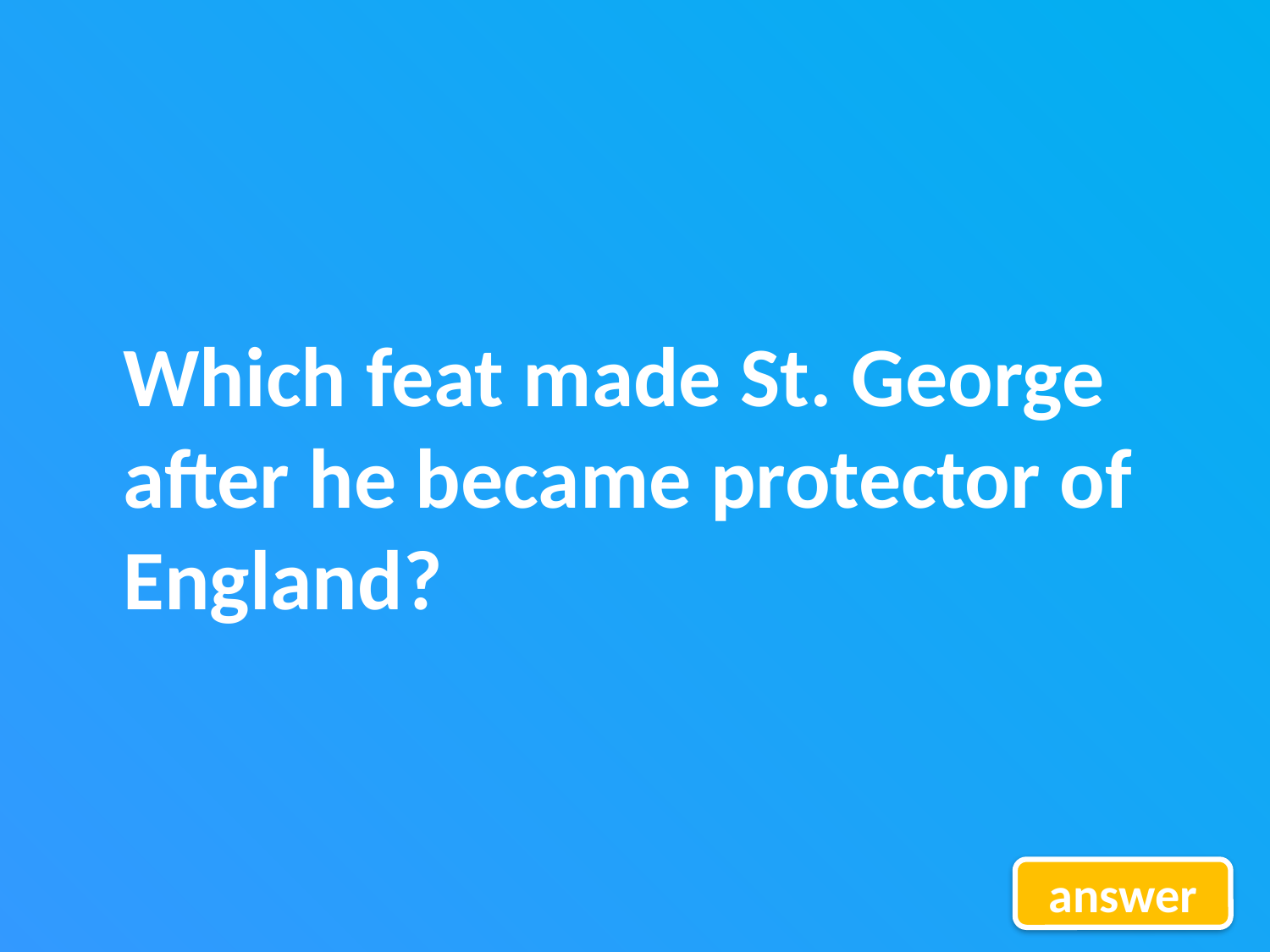

Which feat made St. George after he became protector of England?
answer